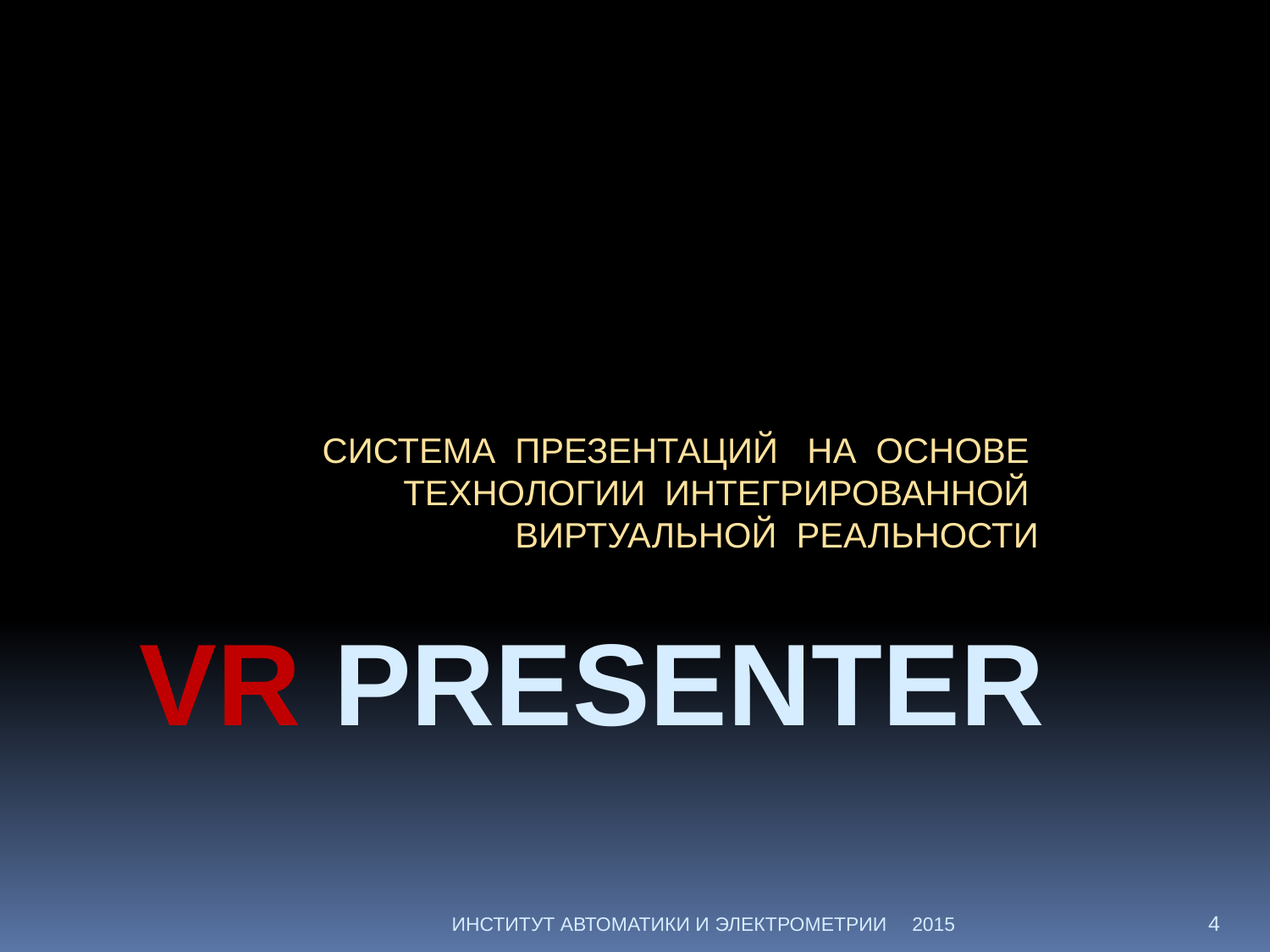

СИСТЕМА  ПРЕЗЕНТАЦИЙ   НА  ОСНОВЕ  ТЕХНОЛОГИИ  ИНТЕГРИРОВАННОЙ  ВИРТУАЛЬНОЙ  РЕАЛЬНОСТИ
Vr presenter
ИНСТИТУТ АВТОМАТИКИ И ЭЛЕКТРОМЕТРИИ
2015
4